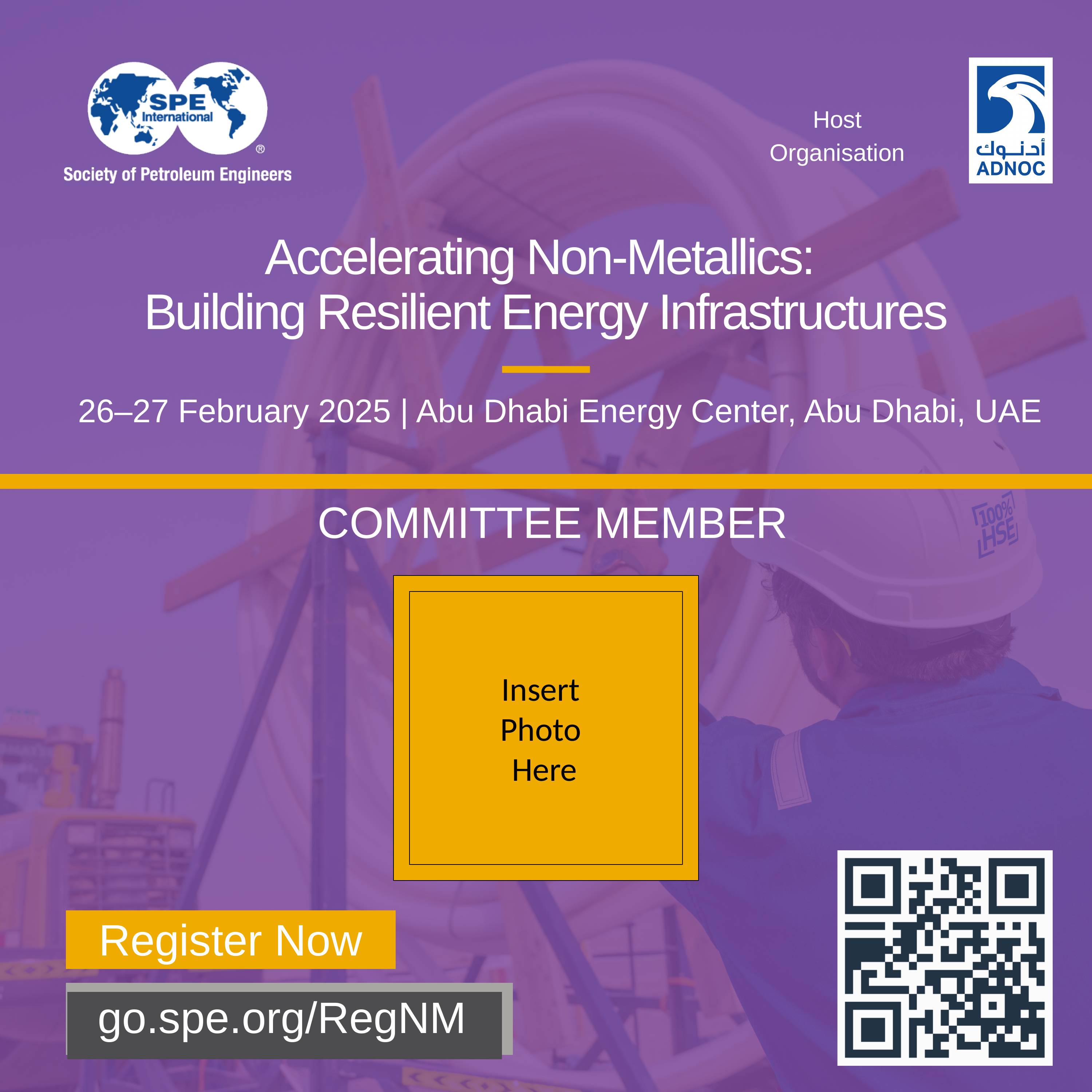

Host Organisation
Accelerating Non-Metallics:
Building Resilient Energy Infrastructures

26–27 February 2025 | Abu Dhabi Energy Center, Abu Dhabi, UAE

COMMITTEE MEMBER

Insert
Photo
Here

Register Now

go.spe.org/RegNM